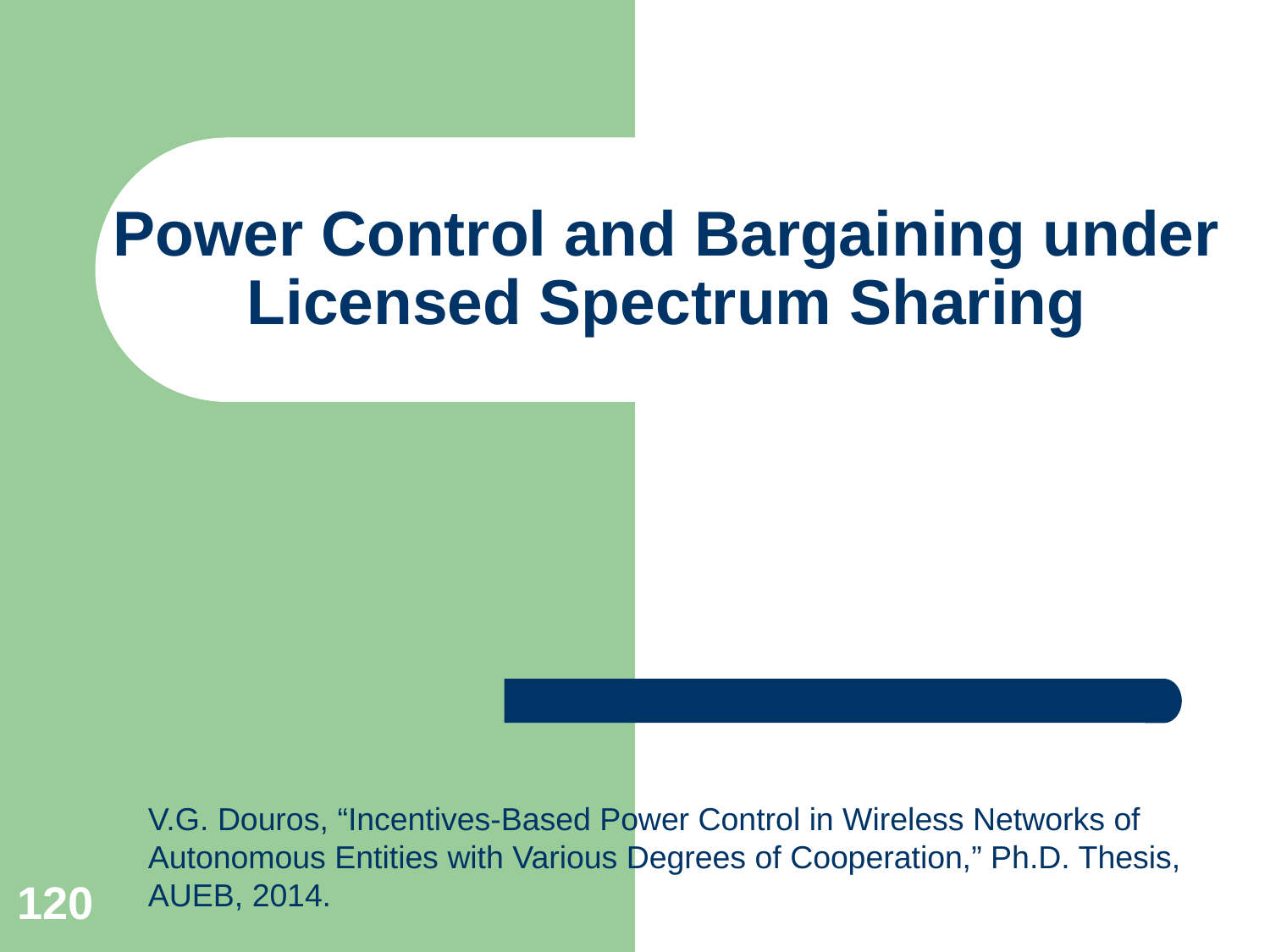

# Power Control and Bargaining under Licensed Spectrum Sharing

V.G. Douros, “Incentives-Based Power Control in Wireless Networks of Autonomous Entities with Various Degrees of Cooperation,” Ph.D. Thesis, AUEB, 2014.
120